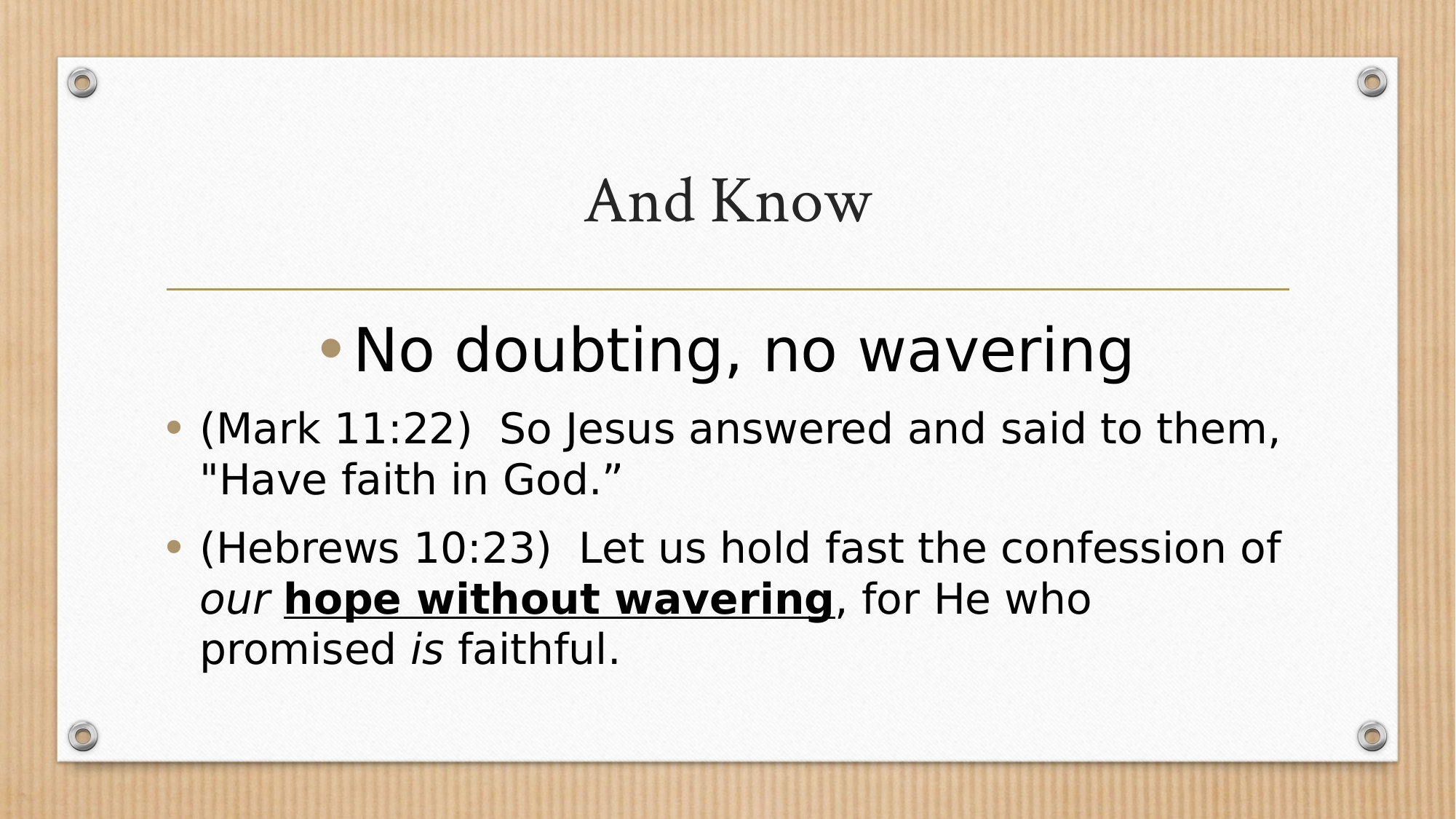

# And Know
No doubting, no wavering
(Mark 11:22)  So Jesus answered and said to them, "Have faith in God.”
(Hebrews 10:23)  Let us hold fast the confession of our hope without wavering, for He who promised is faithful.